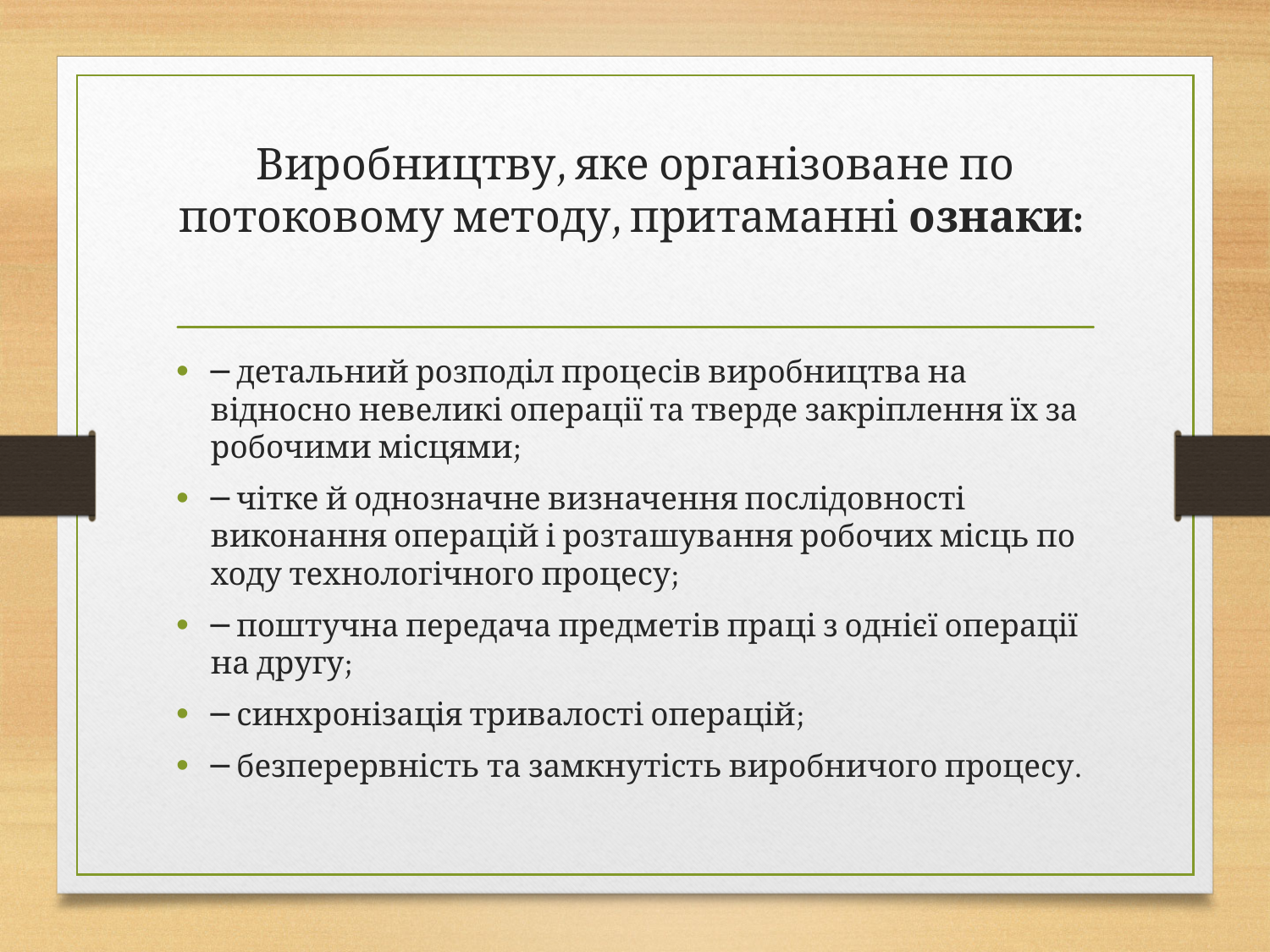

# Виробництву, яке організоване по потоковому методу, притаманні ознаки:
─ детальний розподіл процесів виробництва на відносно невеликі операції та тверде закріплення їх за робочими місцями;
─ чітке й однозначне визначення послідовності виконання операцій і розташування робочих місць по ходу технологічного процесу;
─ поштучна передача предметів праці з однієї операції на другу;
─ синхронізація тривалості операцій;
─ безперервність та замкнутість виробничого процесу.